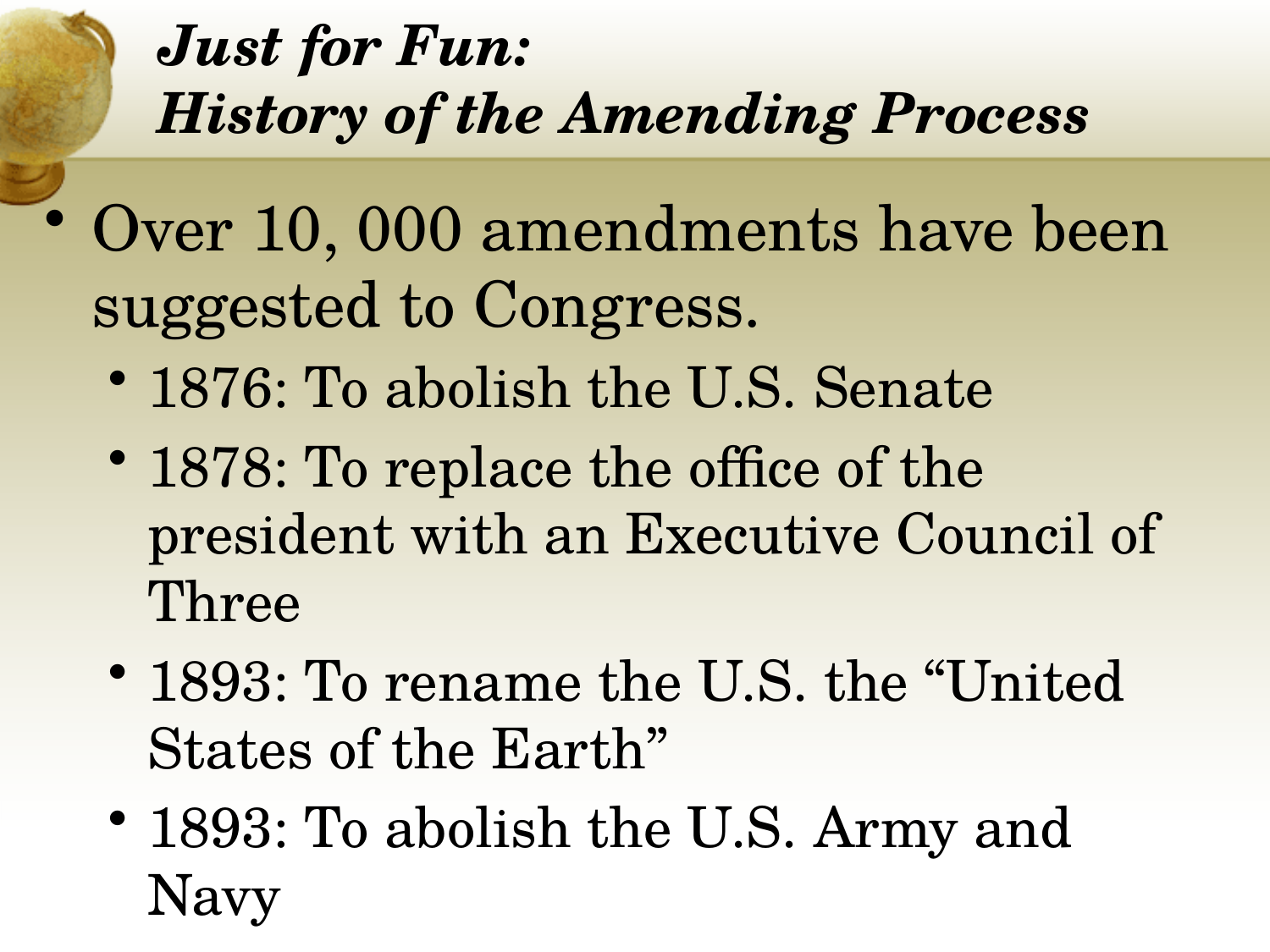

# Just for Fun: History of the Amending Process
Over 10, 000 amendments have been suggested to Congress.
1876: To abolish the U.S. Senate
1878: To replace the office of the president with an Executive Council of Three
1893: To rename the U.S. the “United States of the Earth”
1893: To abolish the U.S. Army and Navy